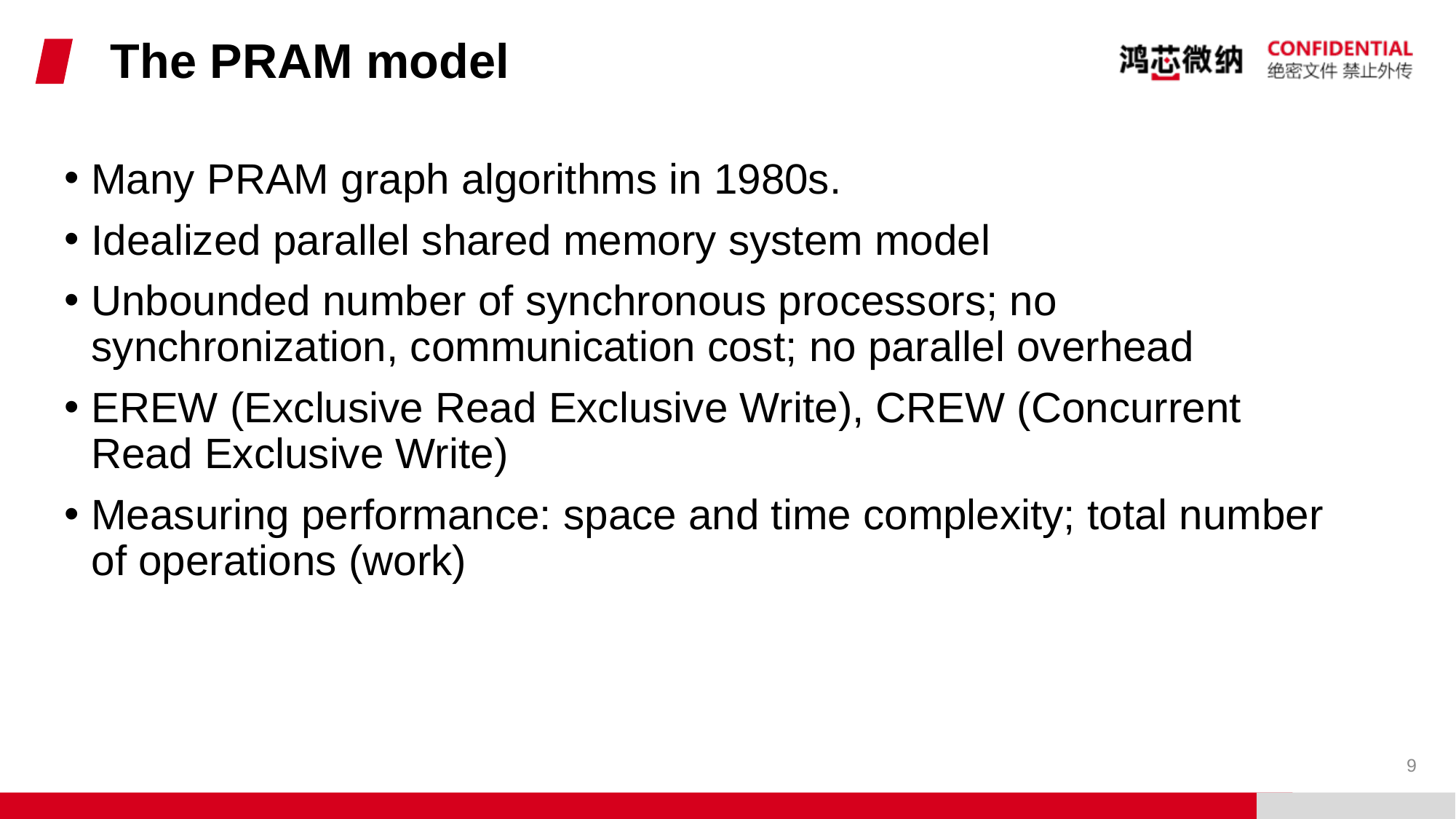

# The PRAM model
Many PRAM graph algorithms in 1980s.
Idealized parallel shared memory system model
Unbounded number of synchronous processors; no synchronization, communication cost; no parallel overhead
EREW (Exclusive Read Exclusive Write), CREW (Concurrent Read Exclusive Write)
Measuring performance: space and time complexity; total number of operations (work)

9